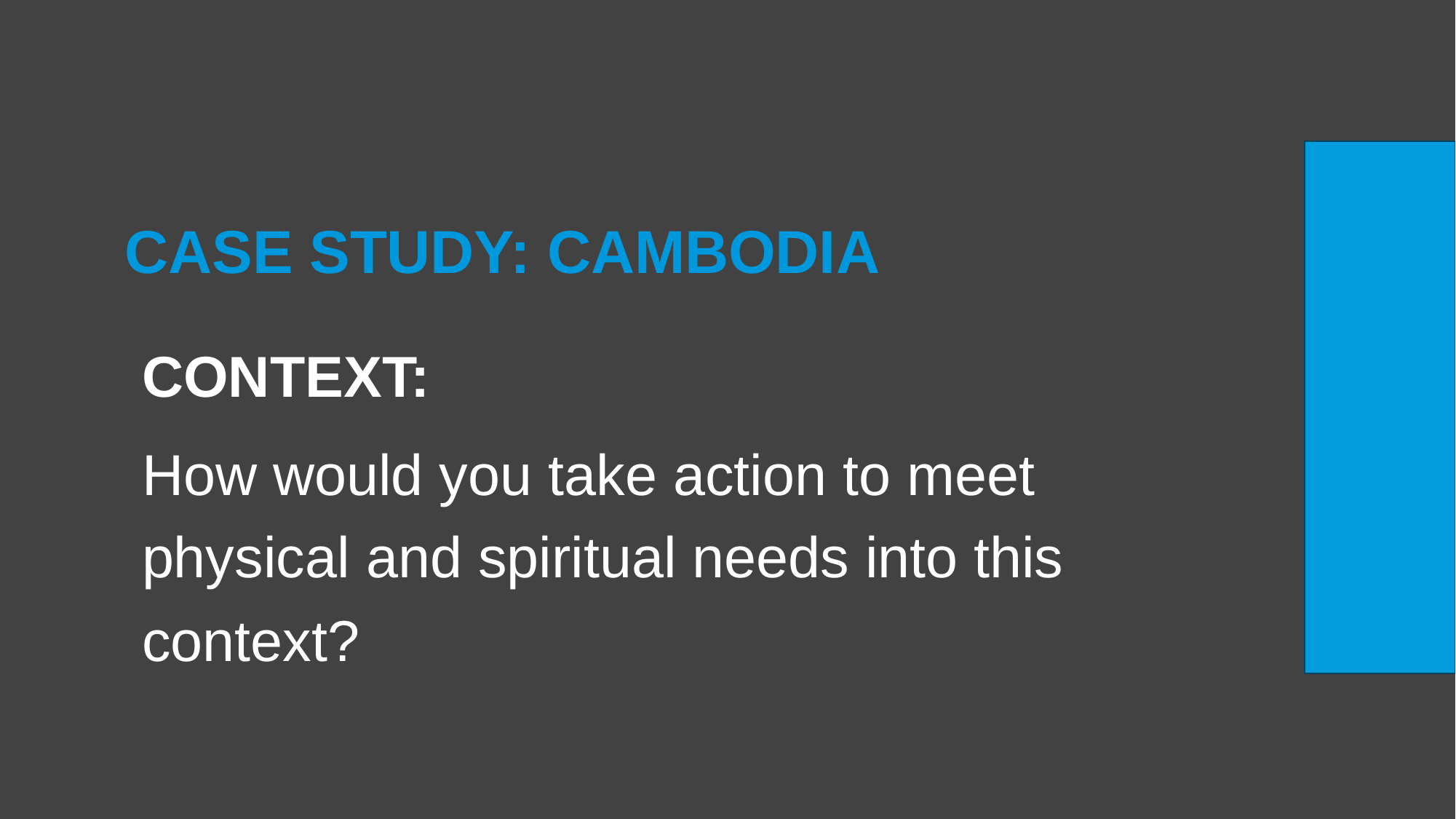

# CASE STUDY: CAMBODIA
CONTEXT:
How would you take action to meet physical and spiritual needs into this context?